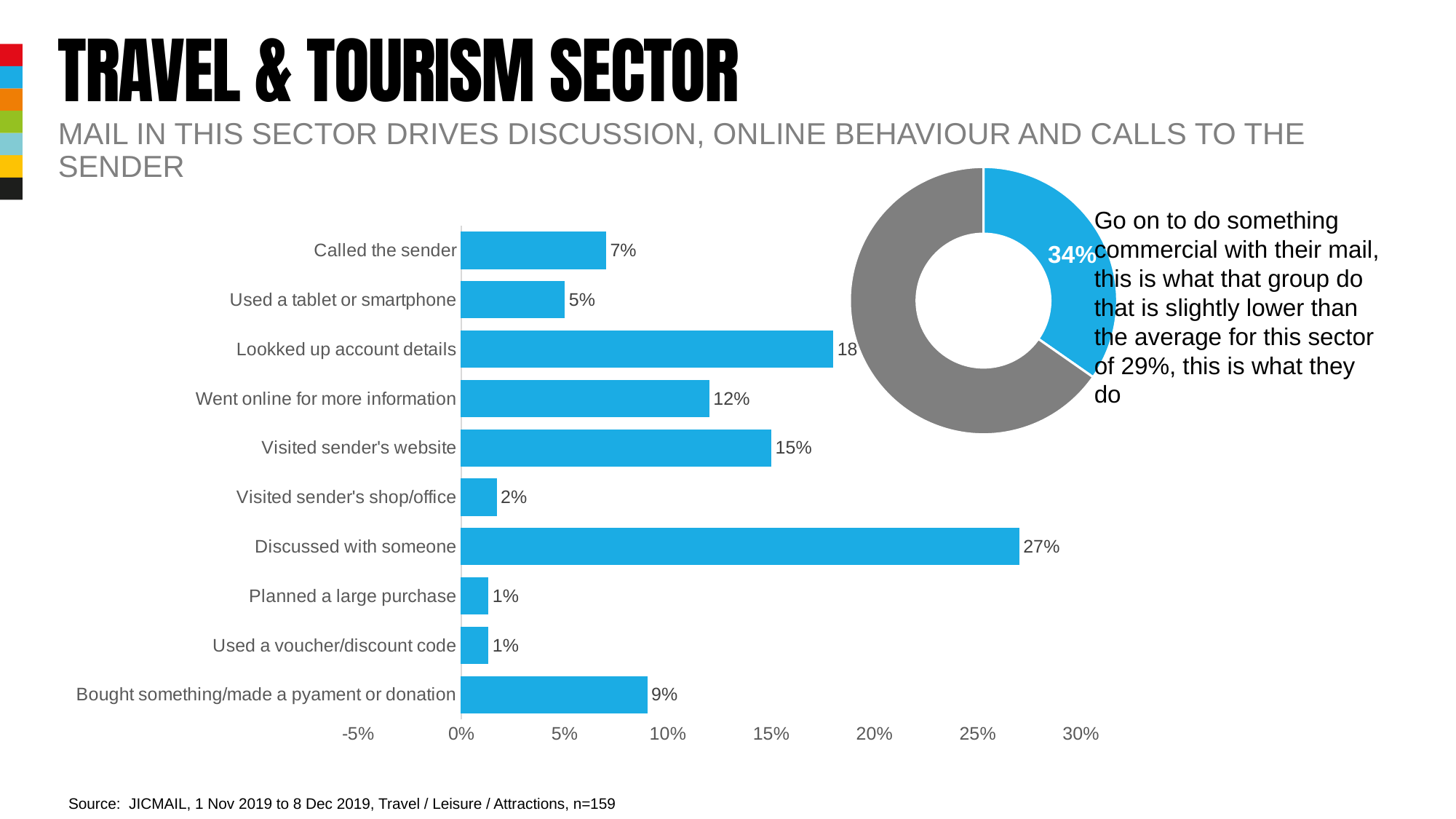

# Travel & tourism sector
Mail in this sector drives discussion, online behaviour and calls to the sender

### Chart

| Category | Column1 |
|---|---|
| 1st Qtr | 0.34 |
| 2nd Qtr | 0.64 |
Go on to do something commercial with their mail, this is what that group do that is slightly lower than the average for this sector of 29%, this is what they do

### Chart

| Category | Physicial actions |
|---|---|
| Bought something/made a pyament or donation | 0.09 |
| Used a voucher/discount code | 0.013 |
| Planned a large purchase | 0.013 |
| Discussed with someone | 0.27 |
| Visited sender's shop/office | 0.017 |
| Visited sender's website | 0.15 |
| Went online for more information | 0.12 |
| Lookked up account details | 0.18 |
| Used a tablet or smartphone | 0.05 |
| Called the sender | 0.07 |
Source:  JICMAIL, 1 Nov 2019 to 8 Dec 2019, Travel / Leisure / Attractions, n=159